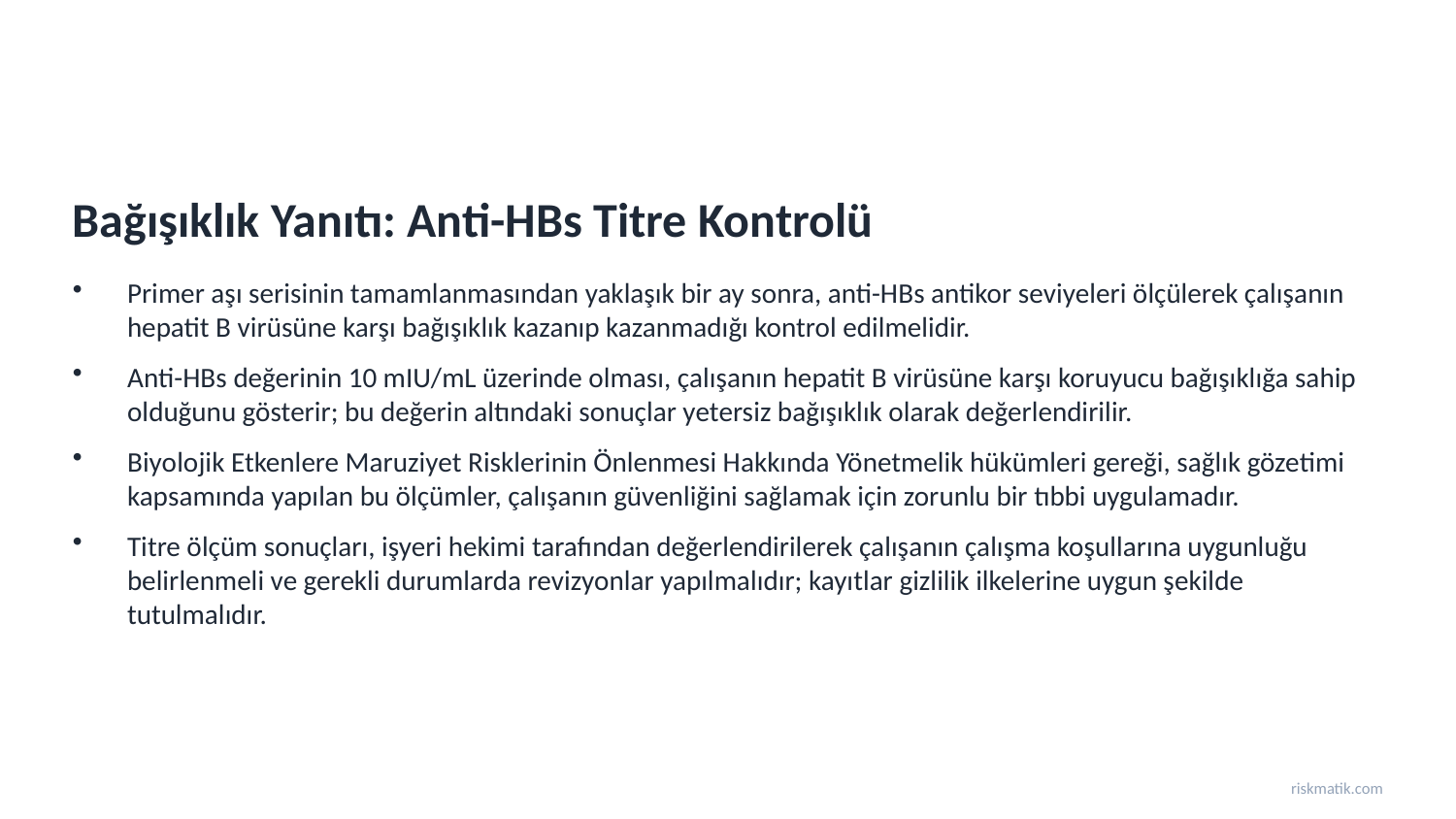

Bağışıklık Yanıtı: Anti-HBs Titre Kontrolü
Primer aşı serisinin tamamlanmasından yaklaşık bir ay sonra, anti-HBs antikor seviyeleri ölçülerek çalışanın hepatit B virüsüne karşı bağışıklık kazanıp kazanmadığı kontrol edilmelidir.
Anti-HBs değerinin 10 mIU/mL üzerinde olması, çalışanın hepatit B virüsüne karşı koruyucu bağışıklığa sahip olduğunu gösterir; bu değerin altındaki sonuçlar yetersiz bağışıklık olarak değerlendirilir.
Biyolojik Etkenlere Maruziyet Risklerinin Önlenmesi Hakkında Yönetmelik hükümleri gereği, sağlık gözetimi kapsamında yapılan bu ölçümler, çalışanın güvenliğini sağlamak için zorunlu bir tıbbi uygulamadır.
Titre ölçüm sonuçları, işyeri hekimi tarafından değerlendirilerek çalışanın çalışma koşullarına uygunluğu belirlenmeli ve gerekli durumlarda revizyonlar yapılmalıdır; kayıtlar gizlilik ilkelerine uygun şekilde tutulmalıdır.
riskmatik.com